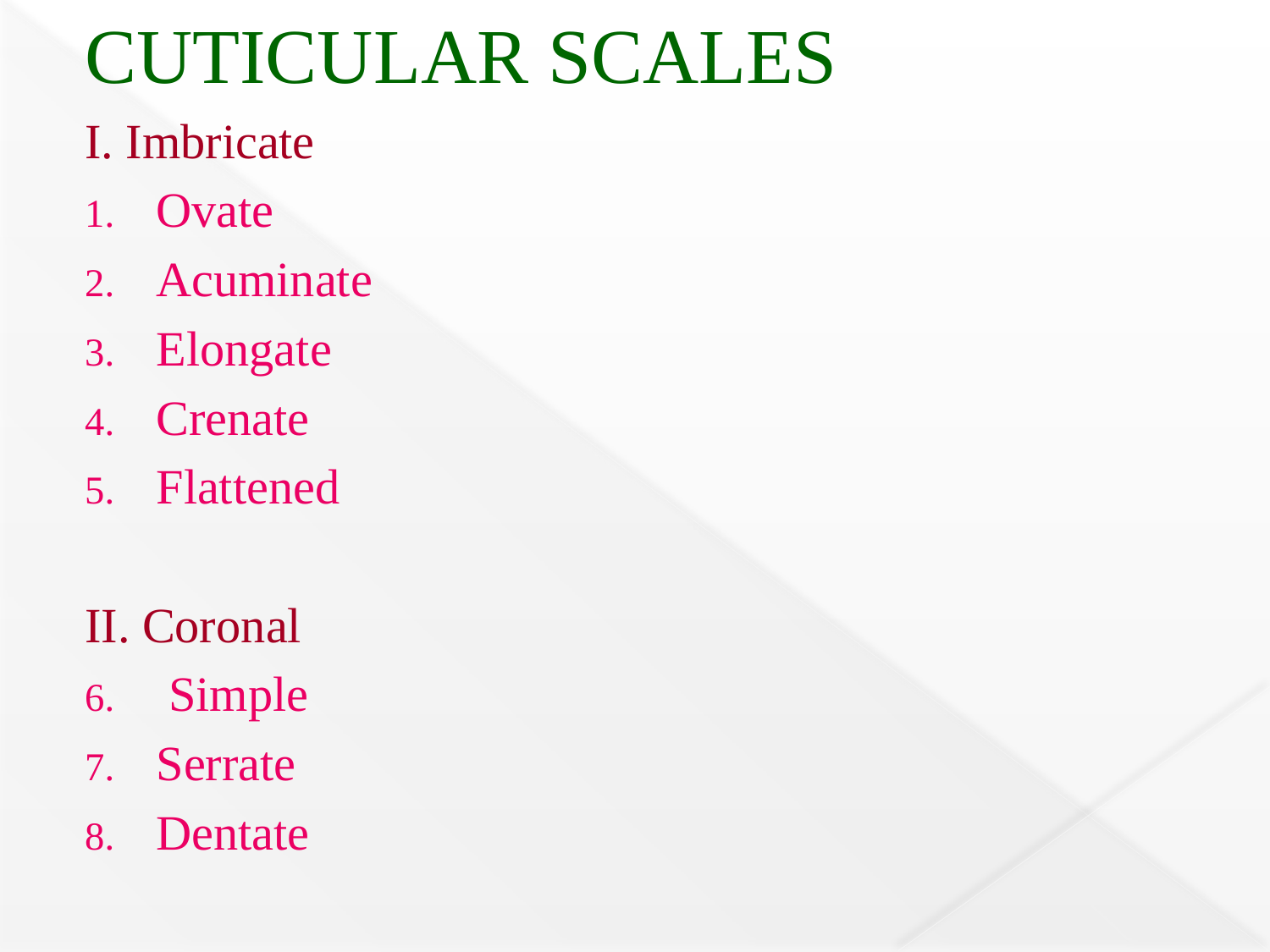

CUTICULAR SCALES
I. Imbricate
Ovate
Acuminate
Elongate
Crenate
Flattened

II. Coronal
 Simple
Serrate
Dentate